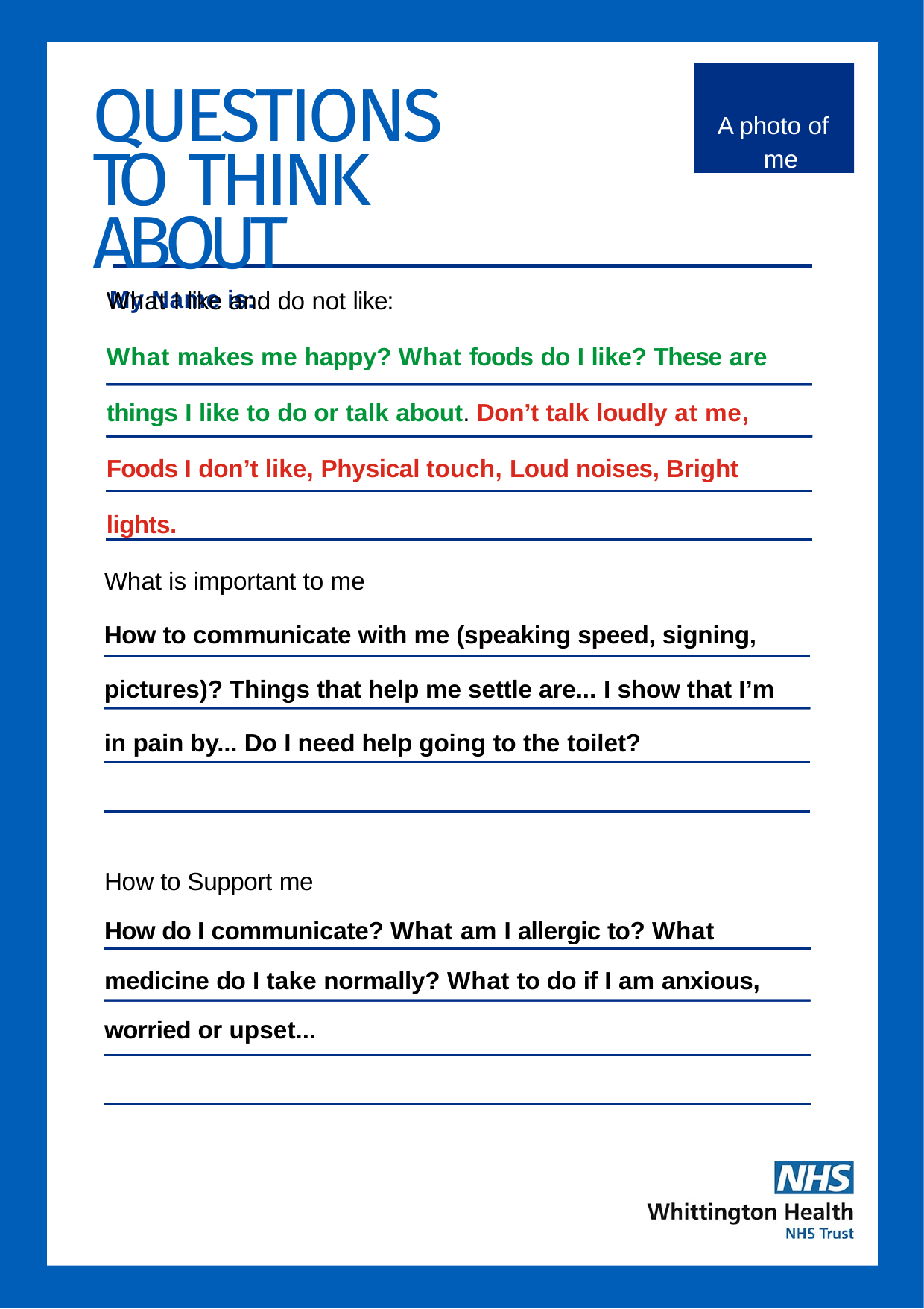

A photo of  me
# QUESTIONS TO  THINK ABOUT
My Name is:

What I like and do not like:
What makes me happy? What foods do I like? These are  things I like to do or talk about. Don’t talk loudly at me,  Foods I don’t like, Physical touch, Loud noises, Bright  lights.
What is important to me
How to communicate with me (speaking speed, signing,  pictures)? Things that help me settle are... I show that I’m  in pain by... Do I need help going to the toilet?

How to Support me
How do I communicate? What am I allergic to? What  medicine do I take normally? What to do if I am anxious,  worried or upset...